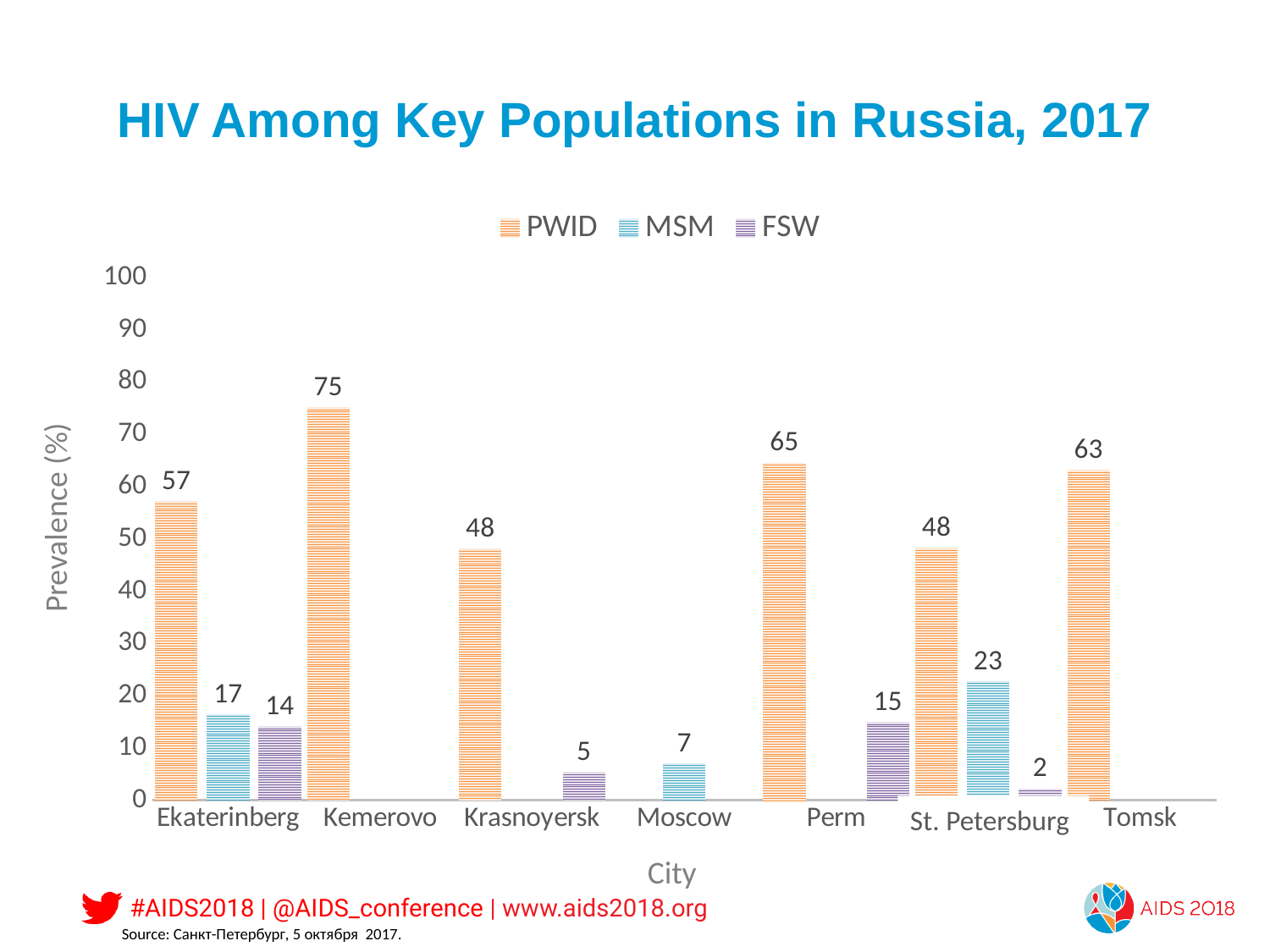

# HIV Among Key Populations in Russia, 2017

### Chart

| Category | PWID | MSM | FSW |
|---|---|---|---|
| Ekaterinberg | 57.2 | 16.5 | 14.2 |
| Kemerovo | 75.2 | None | None |
| Krasnoyersk | 48.1 | None | 5.4 |
| Moscow | None | 7.1 | None |
| Perm | 64.6 | None | 15.0 |
| St. Pete | 48.3 | 22.8 | 2.3 |
| Tomsk | 63.2 | None | None |
Prevalence (%)
St. Petersburg
City
Source: Санкт-Петербург, 5 октября  2017.